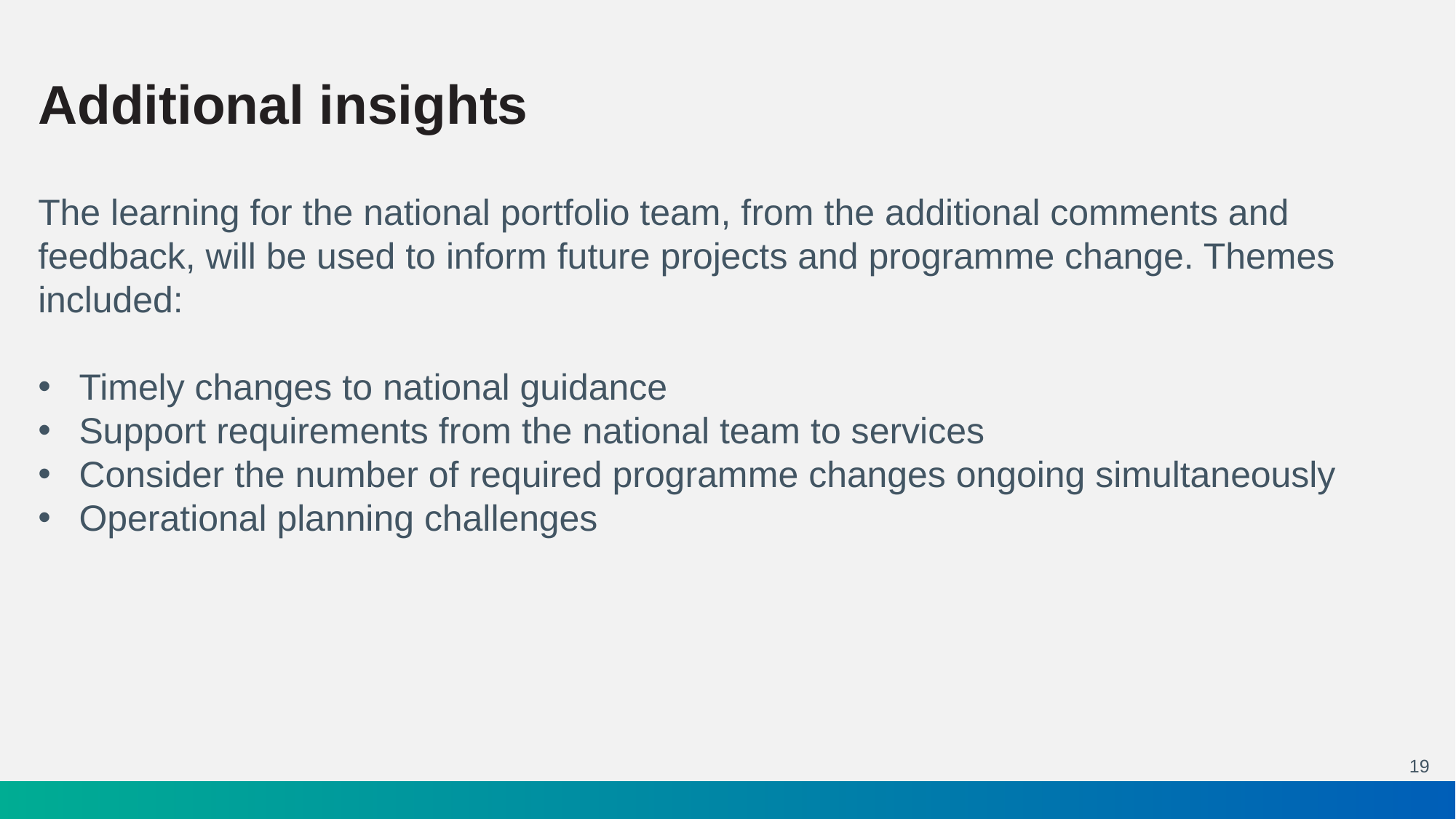

# Additional insights
The learning for the national portfolio team, from the additional comments and feedback, will be used to inform future projects and programme change. Themes included:

Timely changes to national guidance
Support requirements from the national team to services
Consider the number of required programme changes ongoing simultaneously
Operational planning challenges